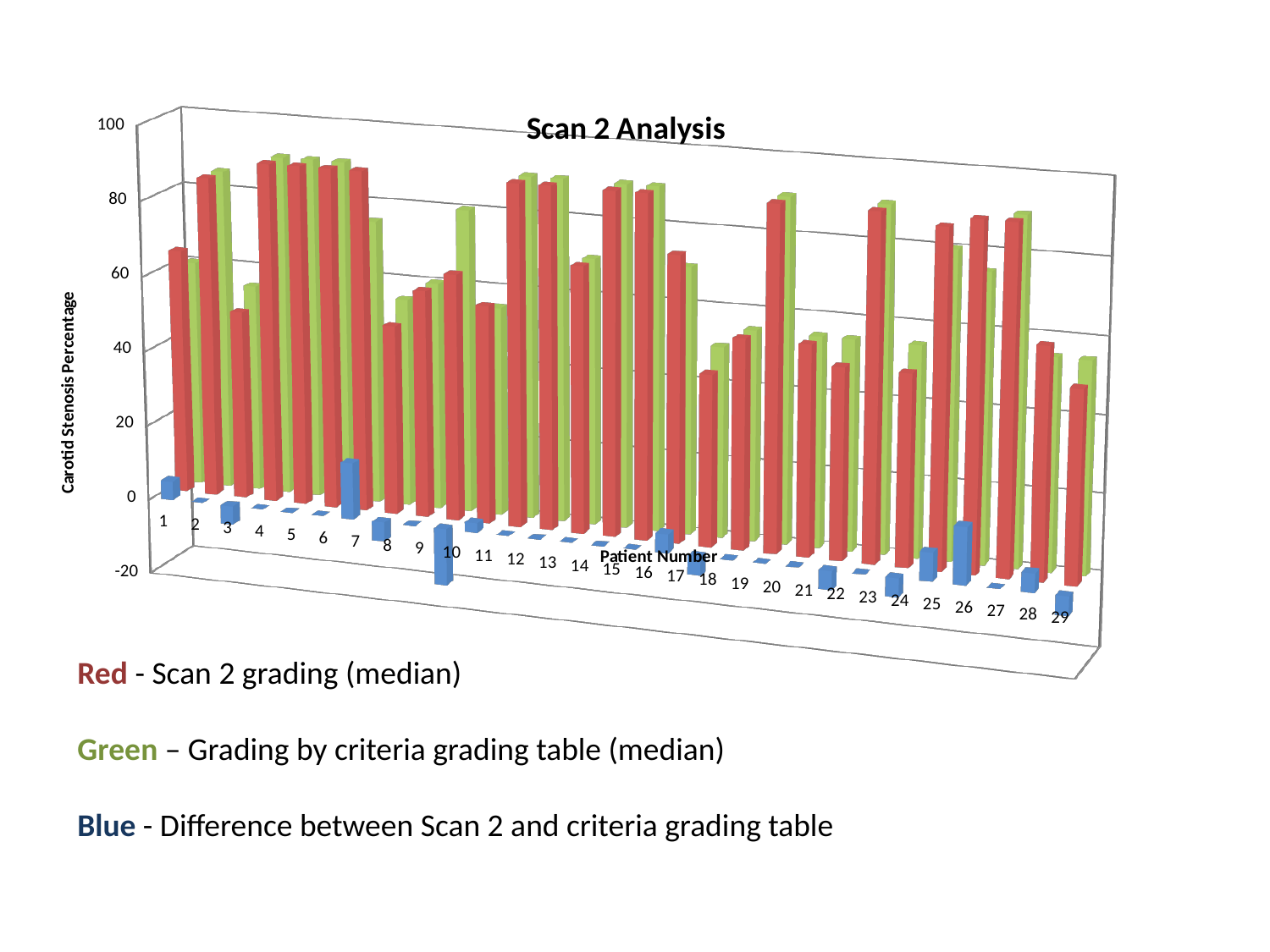

[unsupported chart]

Red - Scan 2 grading (median)

Green – Grading by criteria grading table (median)

Blue - Difference between Scan 2 and criteria grading table